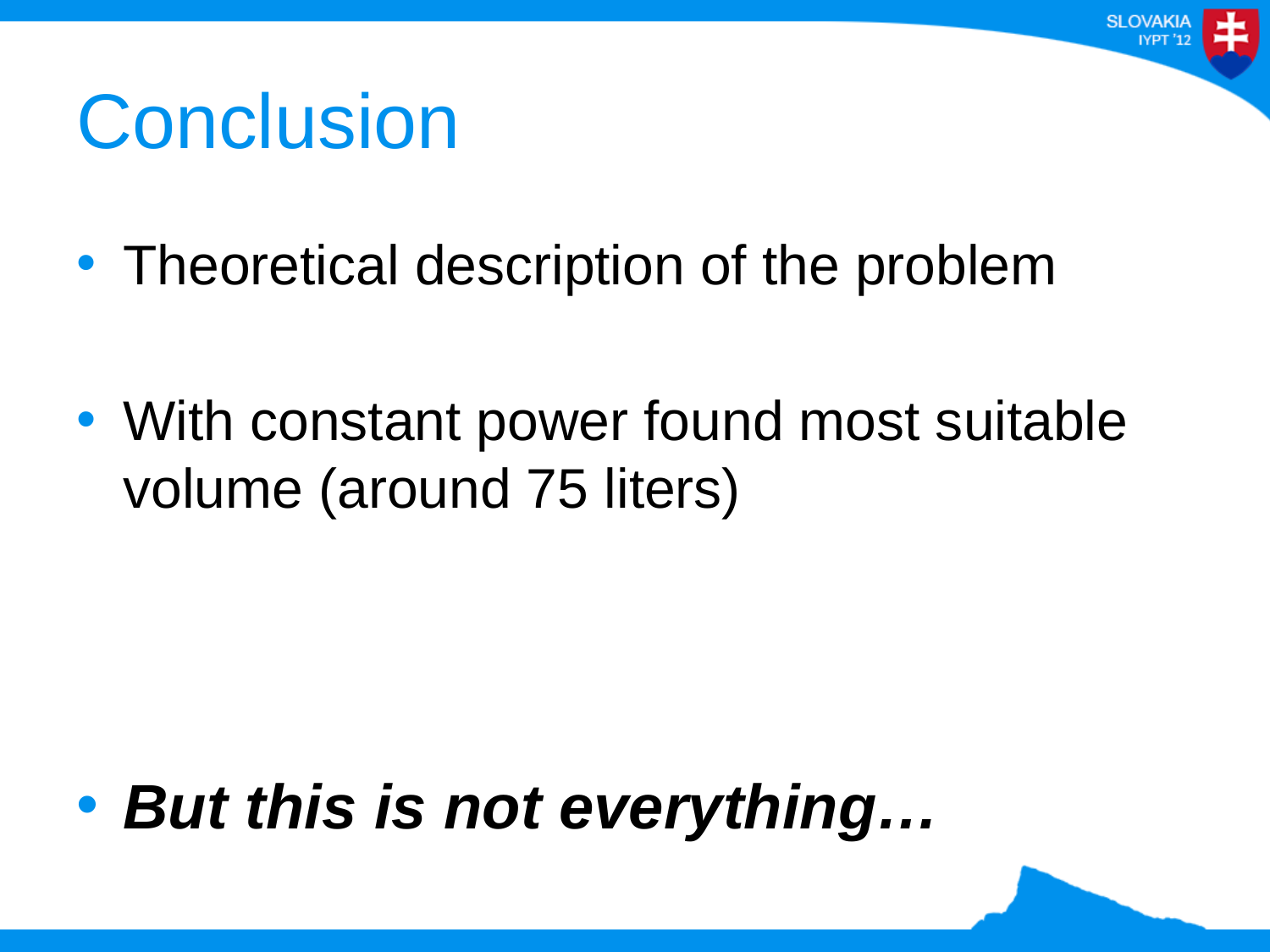

# Conclusion
Theoretical description of the problem

With constant power found most suitable volume (around 75 liters)

But this is not everything…